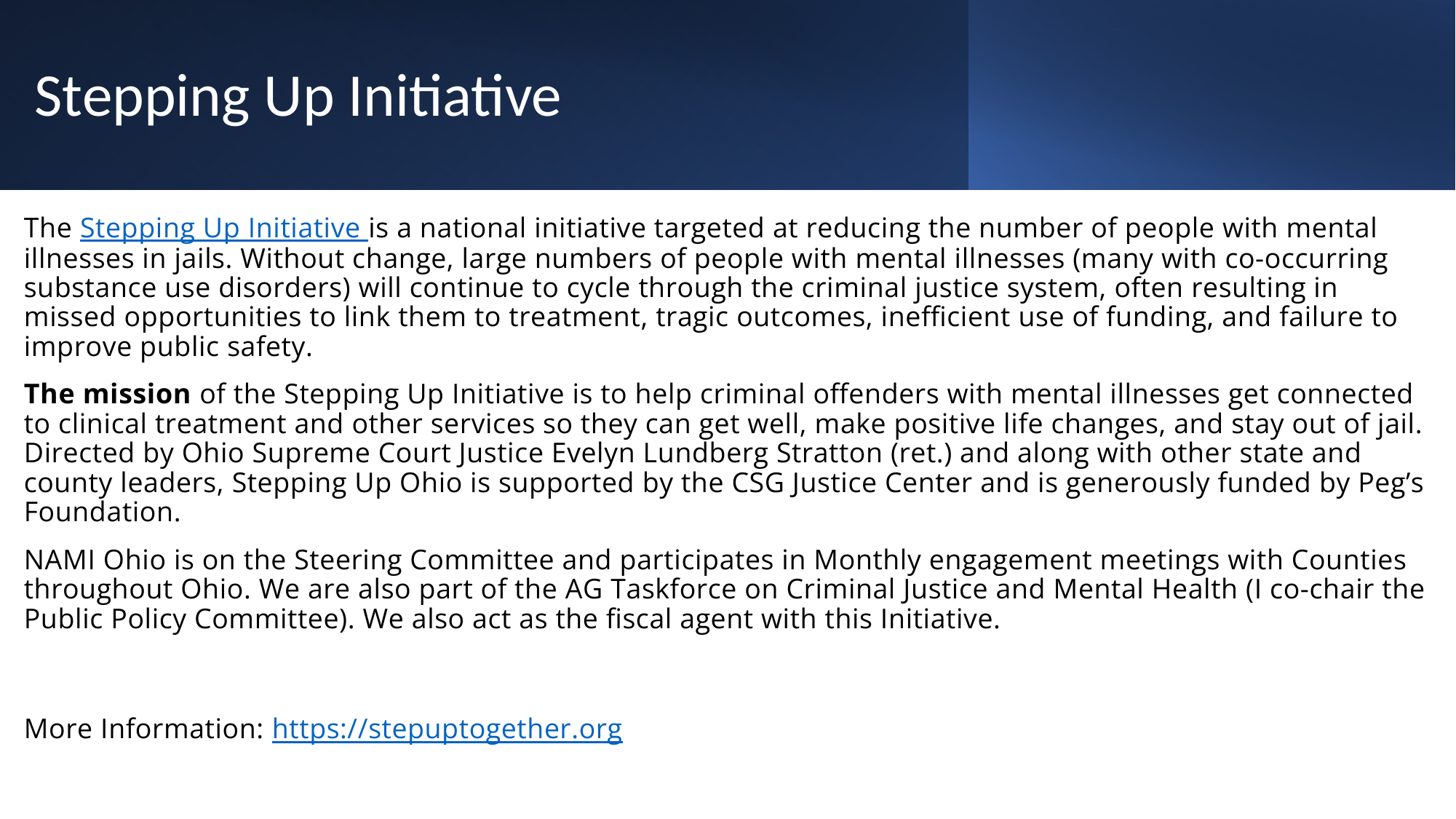

# Stepping Up Initiative
The Stepping Up Initiative is a national initiative targeted at reducing the number of people with mental illnesses in jails. Without change, large numbers of people with mental illnesses (many with co-occurring substance use disorders) will continue to cycle through the criminal justice system, often resulting in missed opportunities to link them to treatment, tragic outcomes, inefficient use of funding, and failure to improve public safety.
The mission of the Stepping Up Initiative is to help criminal offenders with mental illnesses get connected to clinical treatment and other services so they can get well, make positive life changes, and stay out of jail. Directed by Ohio Supreme Court Justice Evelyn Lundberg Stratton (ret.) and along with other state and county leaders, Stepping Up Ohio is supported by the CSG Justice Center and is generously funded by Peg’s Foundation.
NAMI Ohio is on the Steering Committee and participates in Monthly engagement meetings with Counties throughout Ohio. We are also part of the AG Taskforce on Criminal Justice and Mental Health (I co-chair the Public Policy Committee). We also act as the fiscal agent with this Initiative.

More Information: https://stepuptogether.org